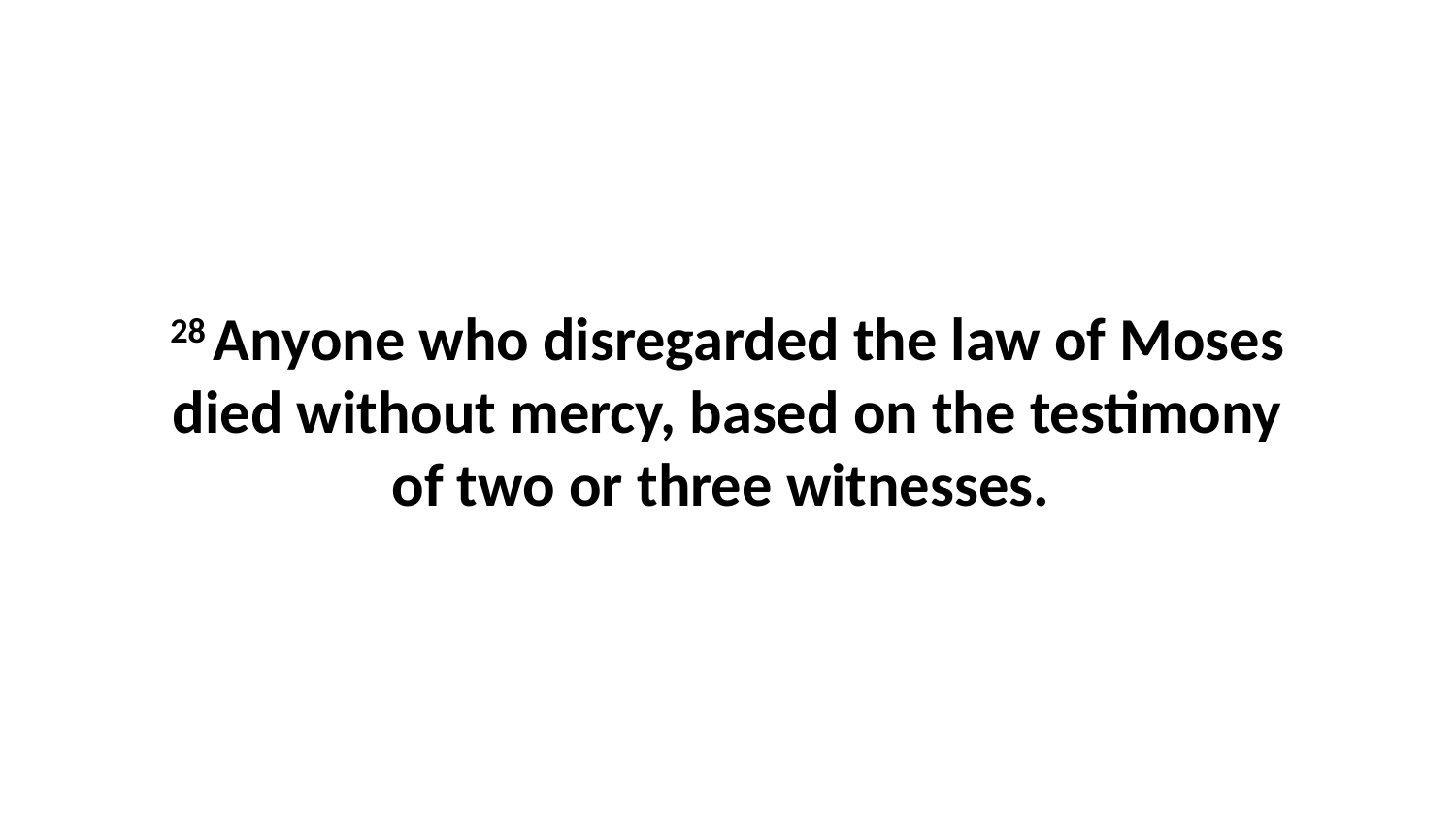

28 Anyone who disregarded the law of Moses died without mercy, based on the testimony of two or three witnesses.